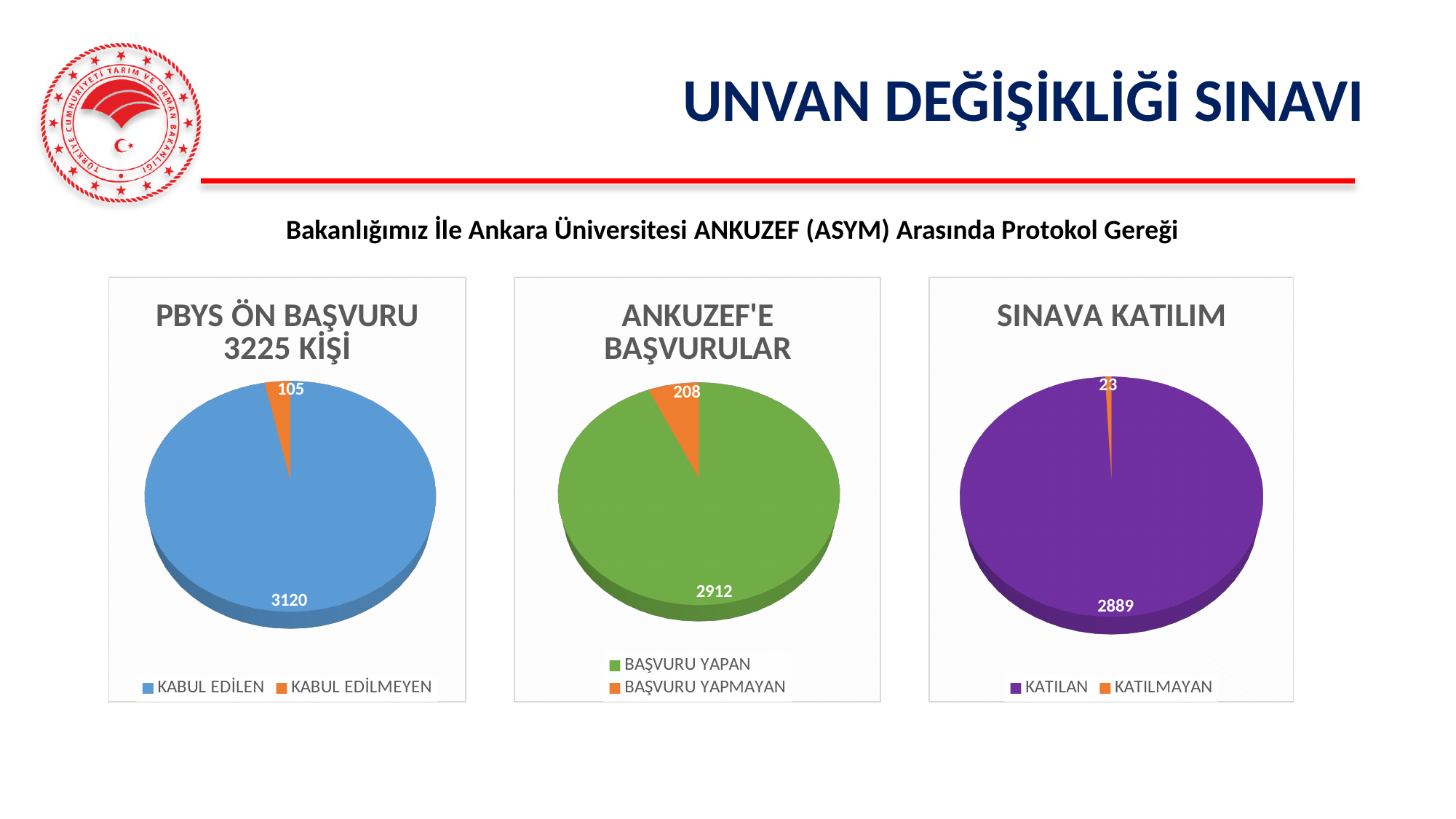

# UNVAN DEĞİŞİKLİĞİ SINAVI
Bakanlığımız İle Ankara Üniversitesi ANKUZEF (ASYM) Arasında Protokol Gereği

[unsupported chart]

[unsupported chart]

[unsupported chart]